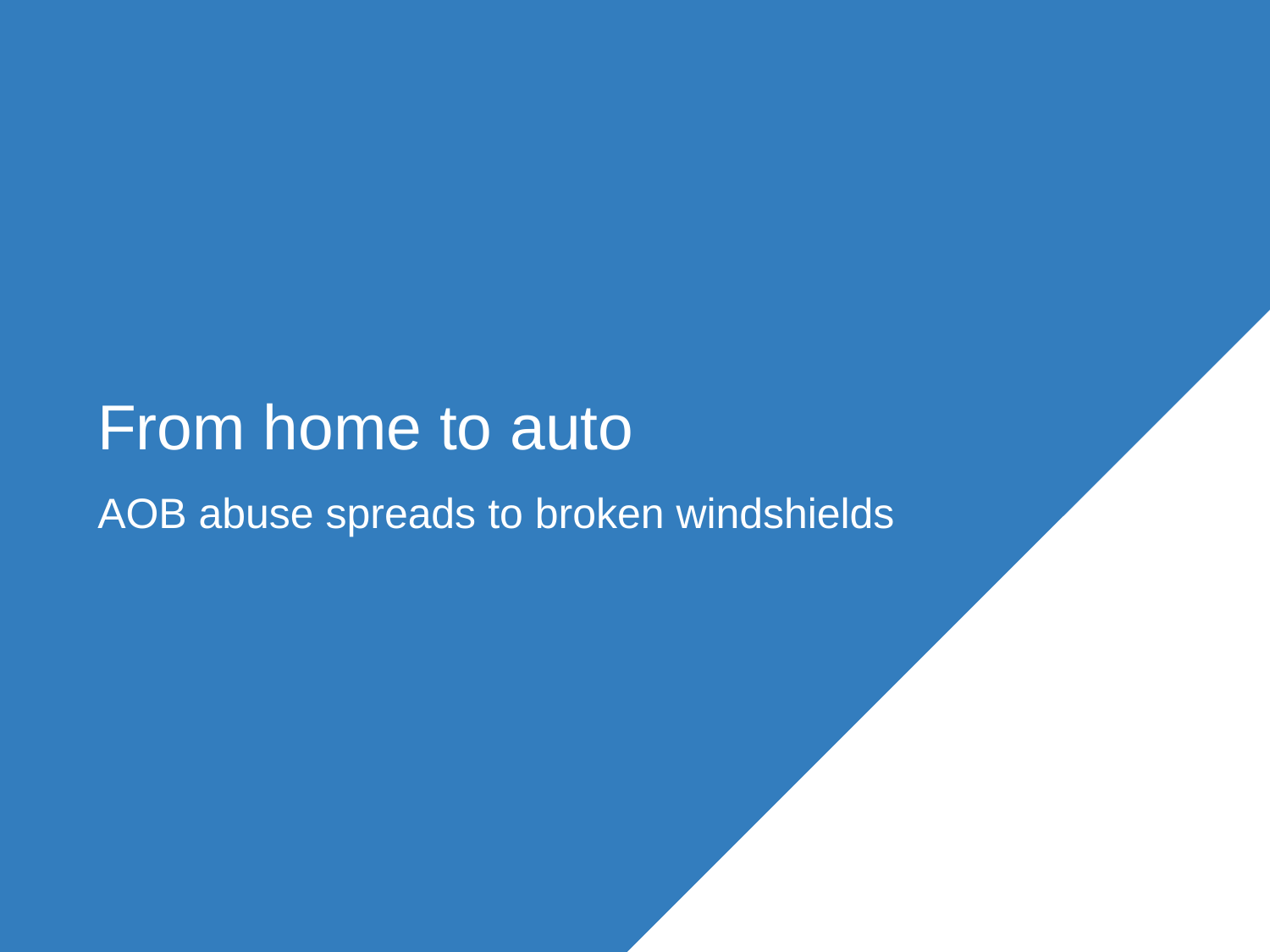

# From home to auto
AOB abuse spreads to broken windshields